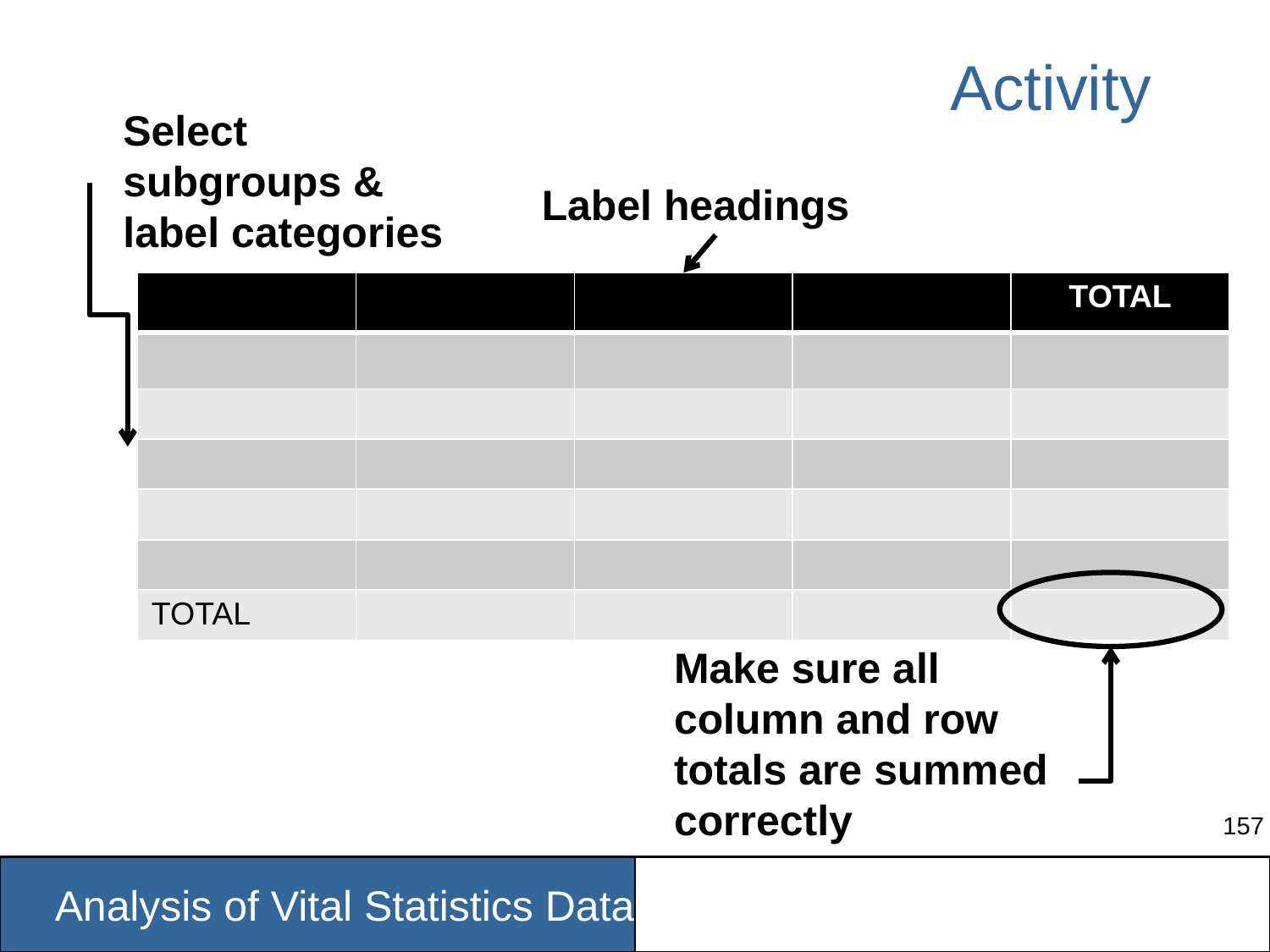

Activity
Select subgroups & label categories
Label headings
|  |  |  |  | TOTAL |
| --- | --- | --- | --- | --- |
|  |  |  |  |  |
|  |  |  |  |  |
|  |  |  |  |  |
|  |  |  |  |  |
|  |  |  |  |  |
| TOTAL |  |  |  |  |

Make sure all column and row totals are summed correctly